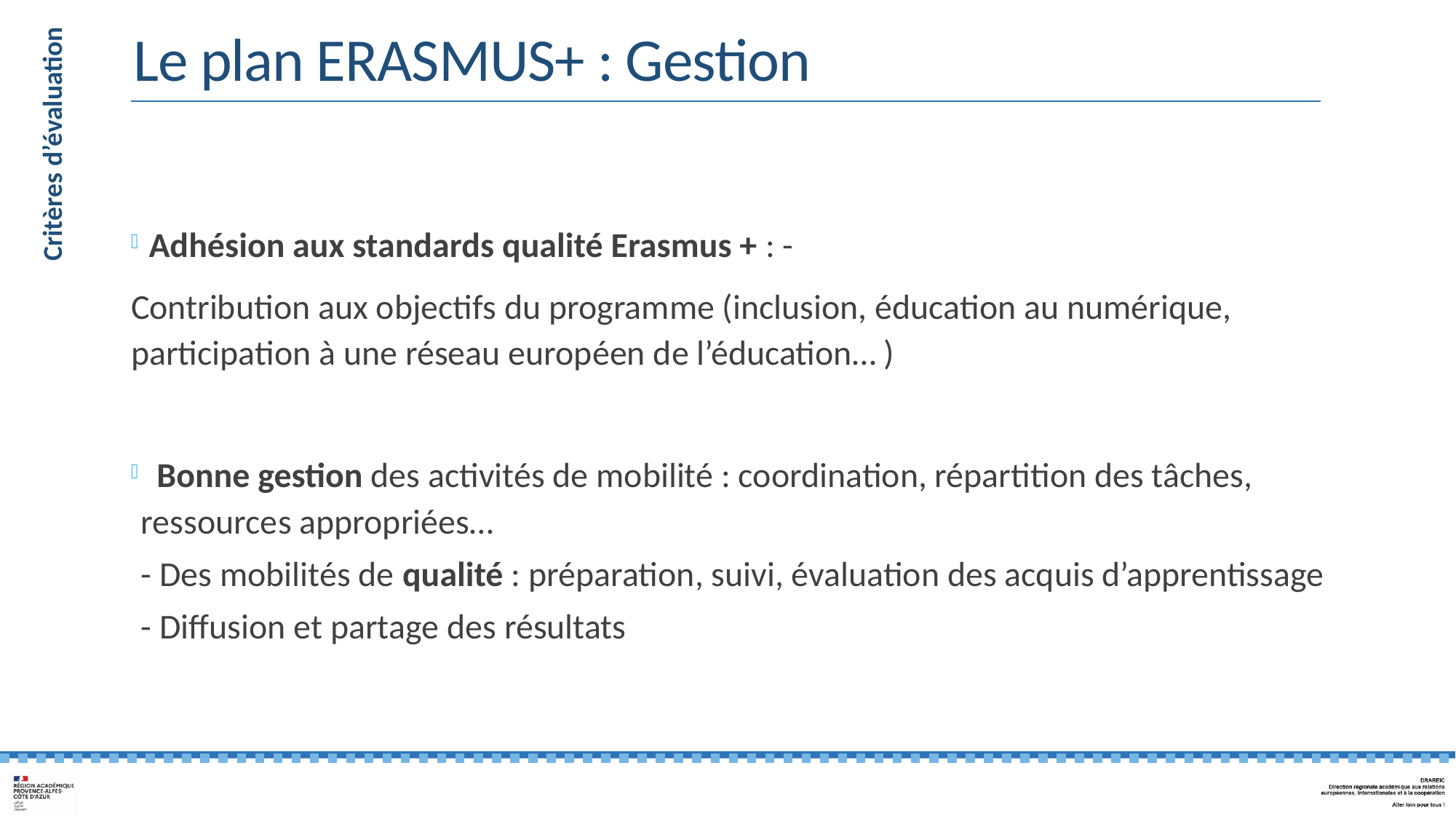

# Le plan ERASMUS+ : Gestion
Critères d’évaluation
 Adhésion aux standards qualité Erasmus + : -
Contribution aux objectifs du programme (inclusion, éducation au numérique, participation à une réseau européen de l’éducation… )

  Bonne gestion des activités de mobilité : coordination, répartition des tâches, ressources appropriées…
- Des mobilités de qualité : préparation, suivi, évaluation des acquis d’apprentissage
- Diffusion et partage des résultats